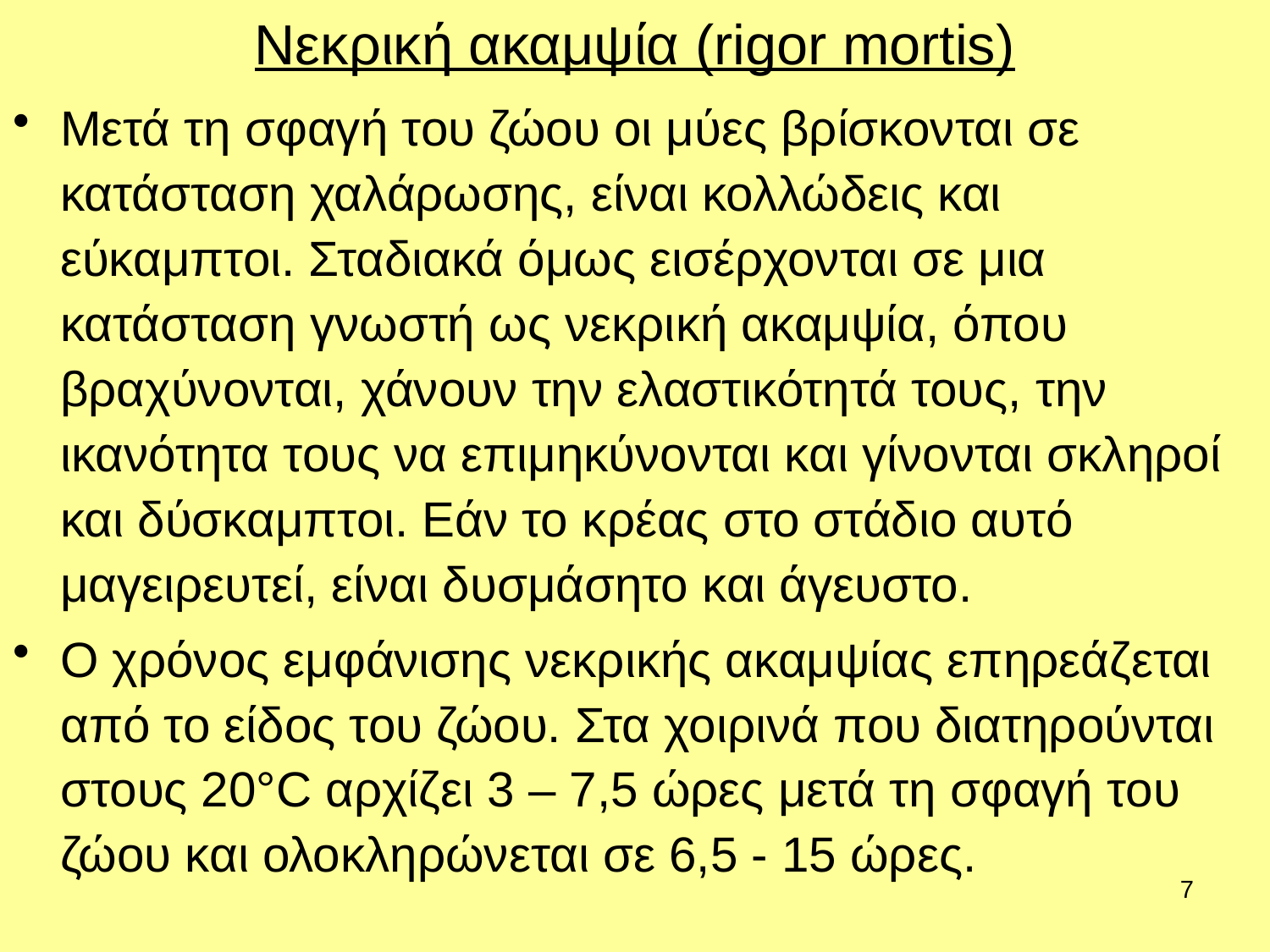

# Νεκρική ακαμψία (rigor mortis)
Μετά τη σφαγή του ζώου οι μύες βρίσκονται σε κατάσταση χαλάρωσης, είναι κολλώδεις και εύκαμπτοι. Σταδιακά όμως εισέρχονται σε μια κατάσταση γνωστή ως νεκρική ακαμψία, όπου βραχύνονται, χάνουν την ελαστικότητά τους, την ικανότητα τους να επιμηκύνονται και γίνονται σκληροί και δύσκαμπτοι. Εάν το κρέας στο στάδιο αυτό μαγειρευτεί, είναι δυσμάσητο και άγευστο.
Ο χρόνος εμφάνισης νεκρικής ακαμψίας επηρεάζεται από το είδος του ζώου. Στα χοιρινά που διατηρούνται στους 20°C αρχίζει 3 – 7,5 ώρες μετά τη σφαγή του ζώου και ολοκληρώνεται σε 6,5 - 15 ώρες.
7